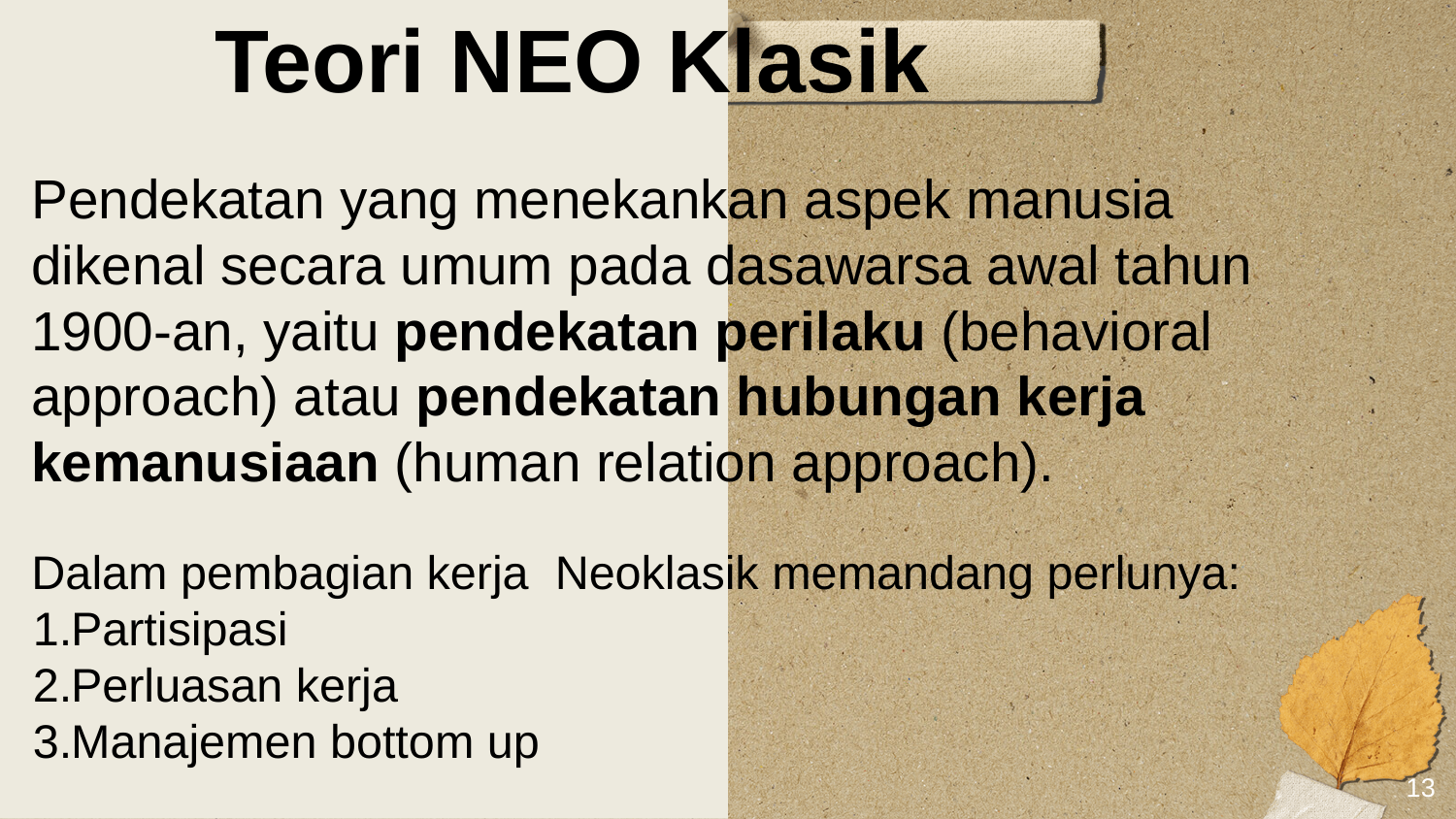

Teori NEO Klasik
Pendekatan yang menekankan aspek manusia dikenal secara umum pada dasawarsa awal tahun 1900-an, yaitu pendekatan perilaku (behavioral approach) atau pendekatan hubungan kerja kemanusiaan (human relation approach).

Dalam pembagian kerja  Neoklasik memandang perlunya:
Partisipasi
Perluasan kerja
Manajemen bottom up

13